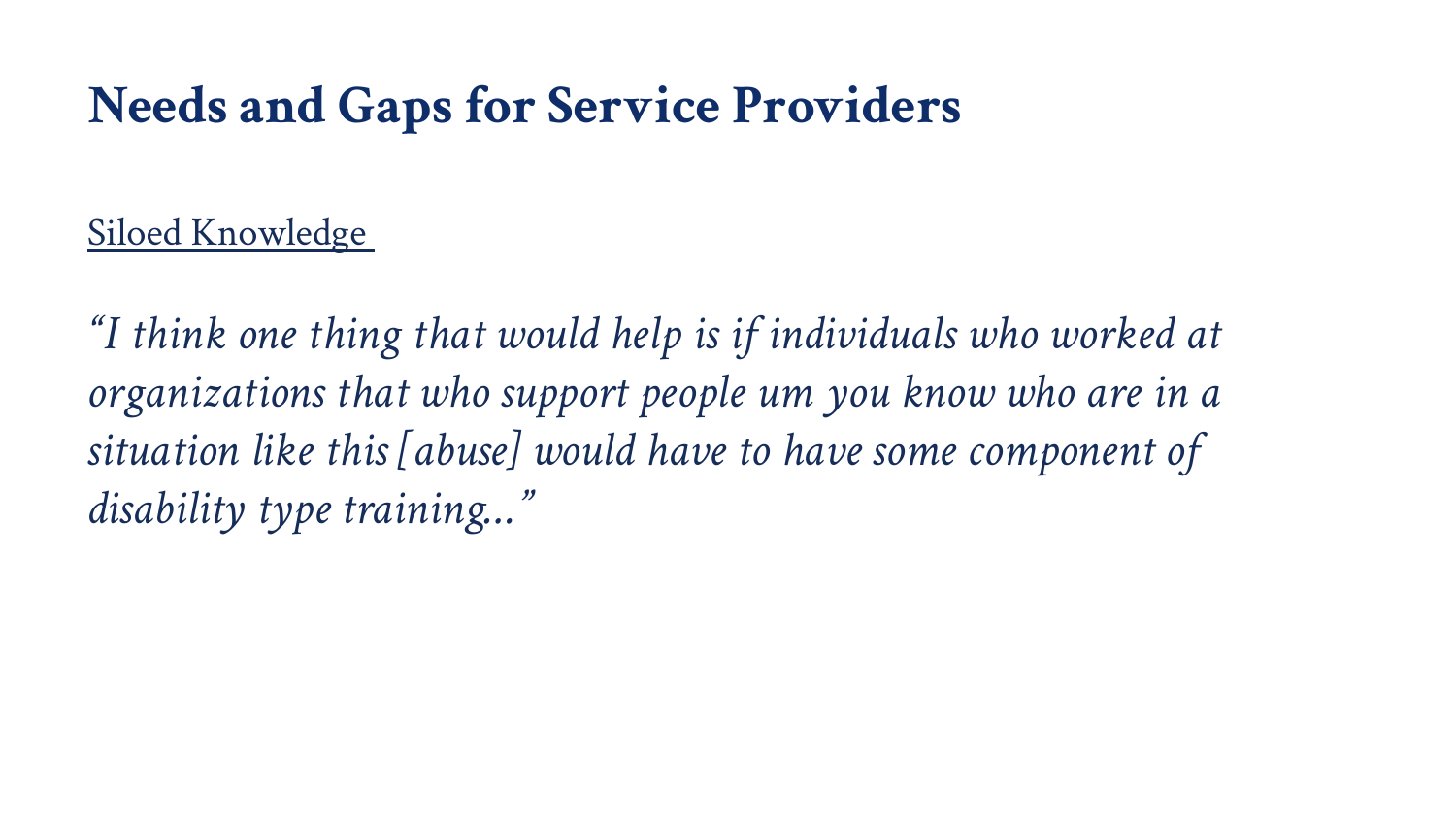

# Needs and Gaps for Service Providers
Siloed Knowledge

“I think one thing that would help is if individuals who worked at organizations that who support people um you know who are in a situation like this [abuse] would have to have some component of disability type training…”